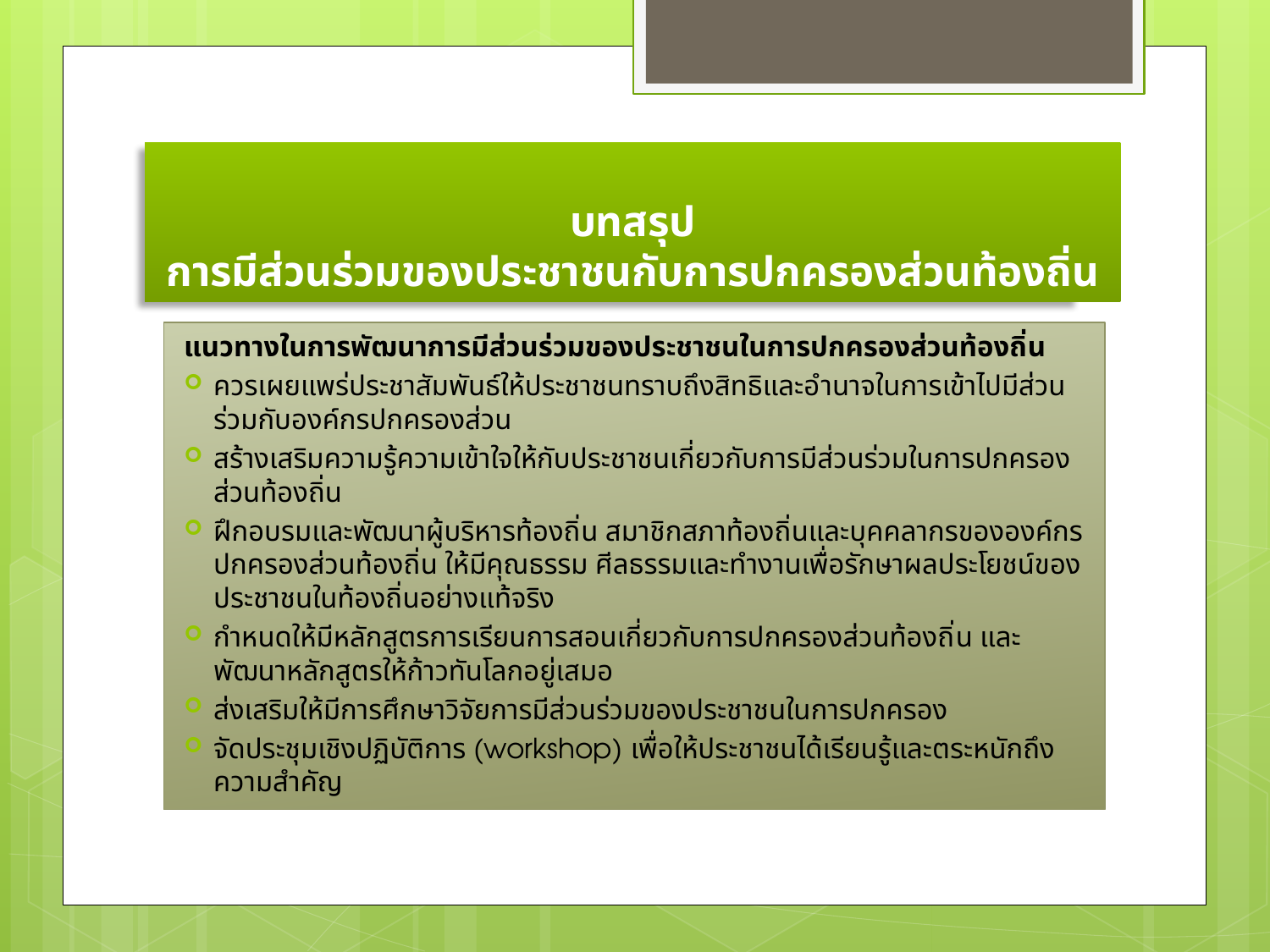

# บทสรุป การมีส่วนร่วมของประชาชนกับการปกครองส่วนท้องถิ่น
แนวทางในการพัฒนาการมีส่วนร่วมของประชาชนในการปกครองส่วนท้องถิ่น
ควรเผยแพร่ประชาสัมพันธ์ให้ประชาชนทราบถึงสิทธิและอํานาจในการเข้าไปมีส่วนร่วมกับองค์กรปกครองส่วน
สร้างเสริมความรู้ความเข้าใจให้กับประชาชนเกี่ยวกับการมีส่วนร่วมในการปกครองส่วนท้องถิ่น
ฝึกอบรมและพัฒนาผู้บริหารท้องถิ่น สมาชิกสภาท้องถิ่นและบุคคลากรขององค์กรปกครองส่วนท้องถิ่น ให้มีคุณธรรม ศีลธรรมและทํางานเพื่อรักษาผลประโยชน์ของประชาชนในท้องถิ่นอย่างแท้จริง
กําหนดให้มีหลักสูตรการเรียนการสอนเกี่ยวกับการปกครองส่วนท้องถิ่น และพัฒนาหลักสูตรให้ก้าวทันโลกอยู่เสมอ
ส่งเสริมให้มีการศึกษาวิจัยการมีส่วนร่วมของประชาชนในการปกครอง
จัดประชุมเชิงปฏิบัติการ (workshop) เพื่อให้ประชาชนได้เรียนรู้และตระหนักถึงความสําคัญ